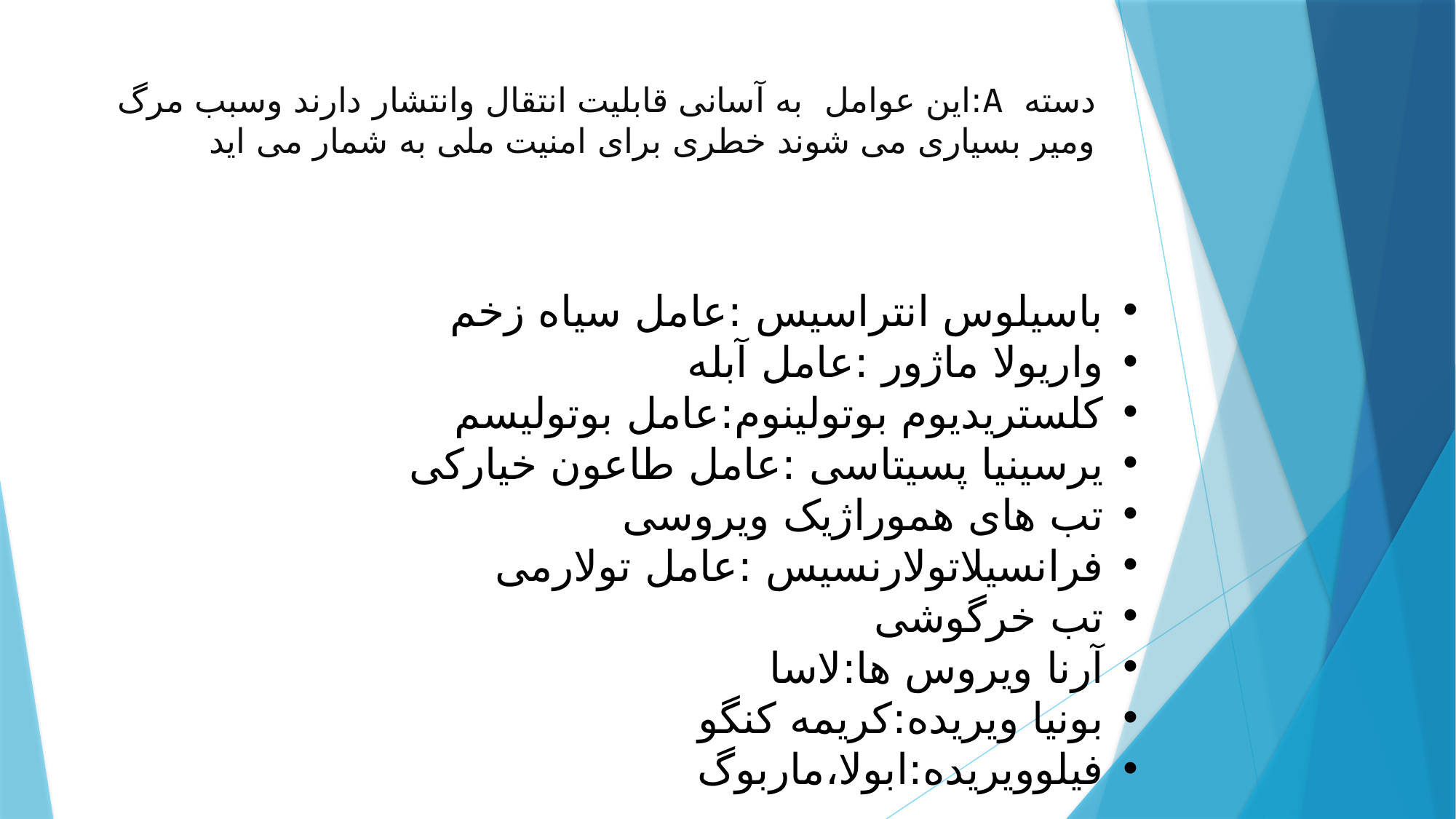

# دسته  A:این عوامل  به آسانی قابلیت انتقال وانتشار دارند وسبب مرگ ومیر بسیاری می شوند خطری برای امنیت ملی به شمار می اید
باسیلوس انتراسیس :عامل سیاه زخم
واریولا ماژور :عامل آبله
کلستریدیوم بوتولینوم:عامل بوتولیسم
یرسینیا پسیتاسی :عامل طاعون خیارکی
تب های هموراژیک ویروسی
فرانسیلاتولارنسیس :عامل تولارمی
تب خرگوشی
آرنا ویروس ها:لاسا
بونیا ویریده:کریمه کنگو
فیلوویریده:ابولا،ماربوگ